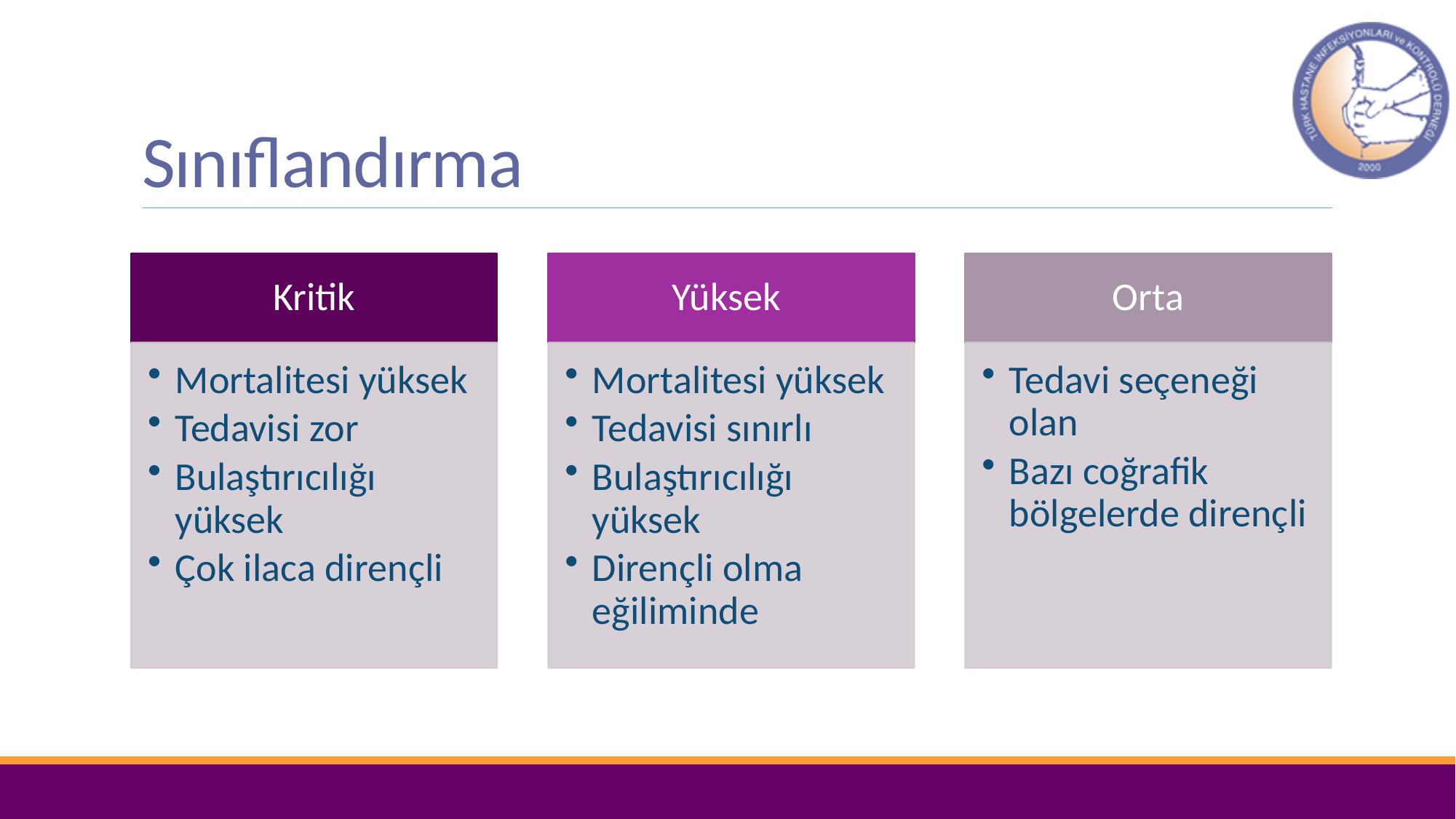

# Sınıflandırma
Kritik
Mortalitesi yüksek
Tedavisi zor
Bulaştırıcılığı yüksek
Çok ilaca dirençli
Yüksek
Mortalitesi yüksek
Tedavisi sınırlı
Bulaştırıcılığı yüksek
Dirençli olma eğiliminde
Orta
Tedavi seçeneği olan
Bazı coğrafik bölgelerde dirençli